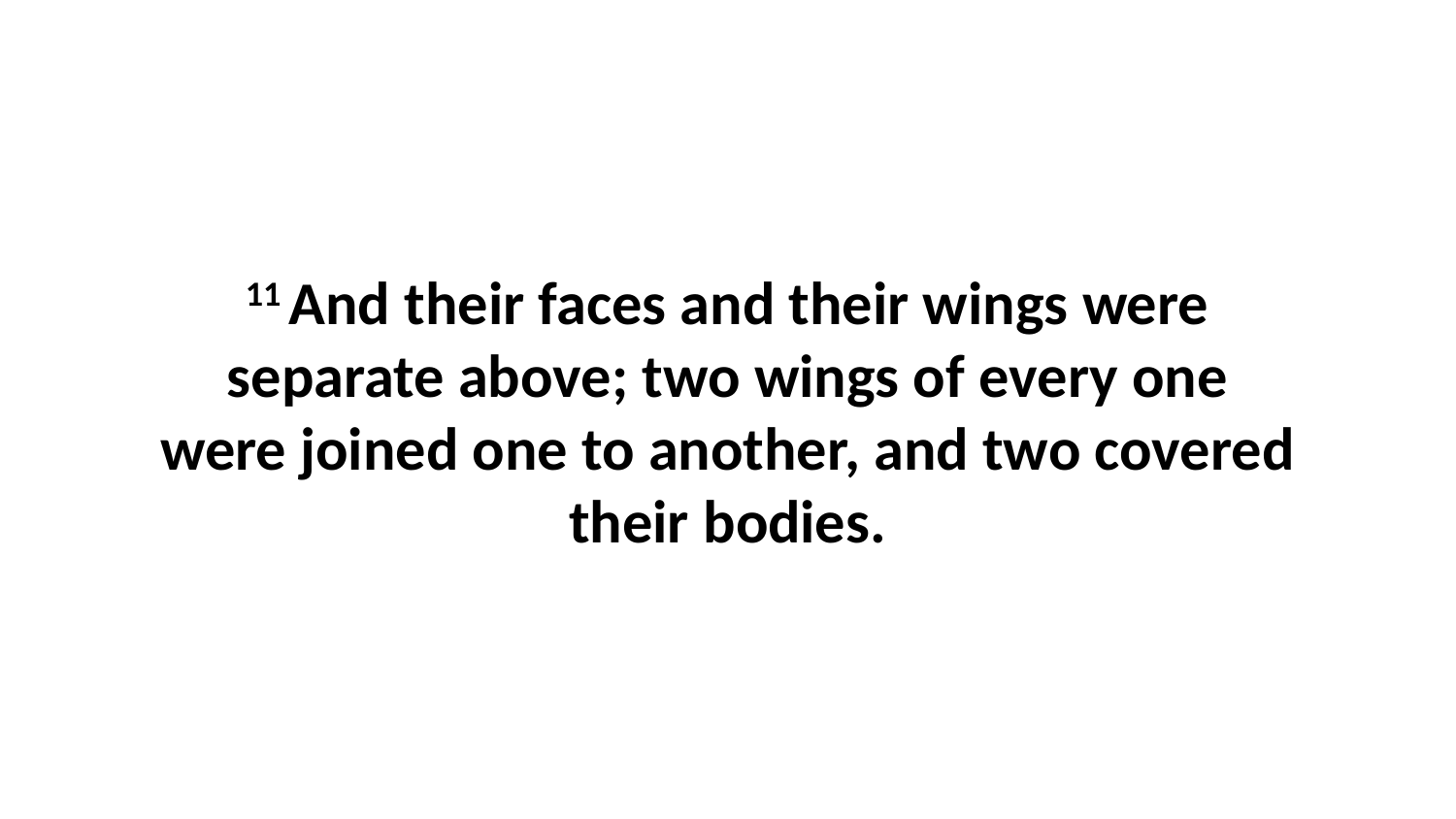

11 And their faces and their wings were separate above; two wings of every one were joined one to another, and two covered their bodies.